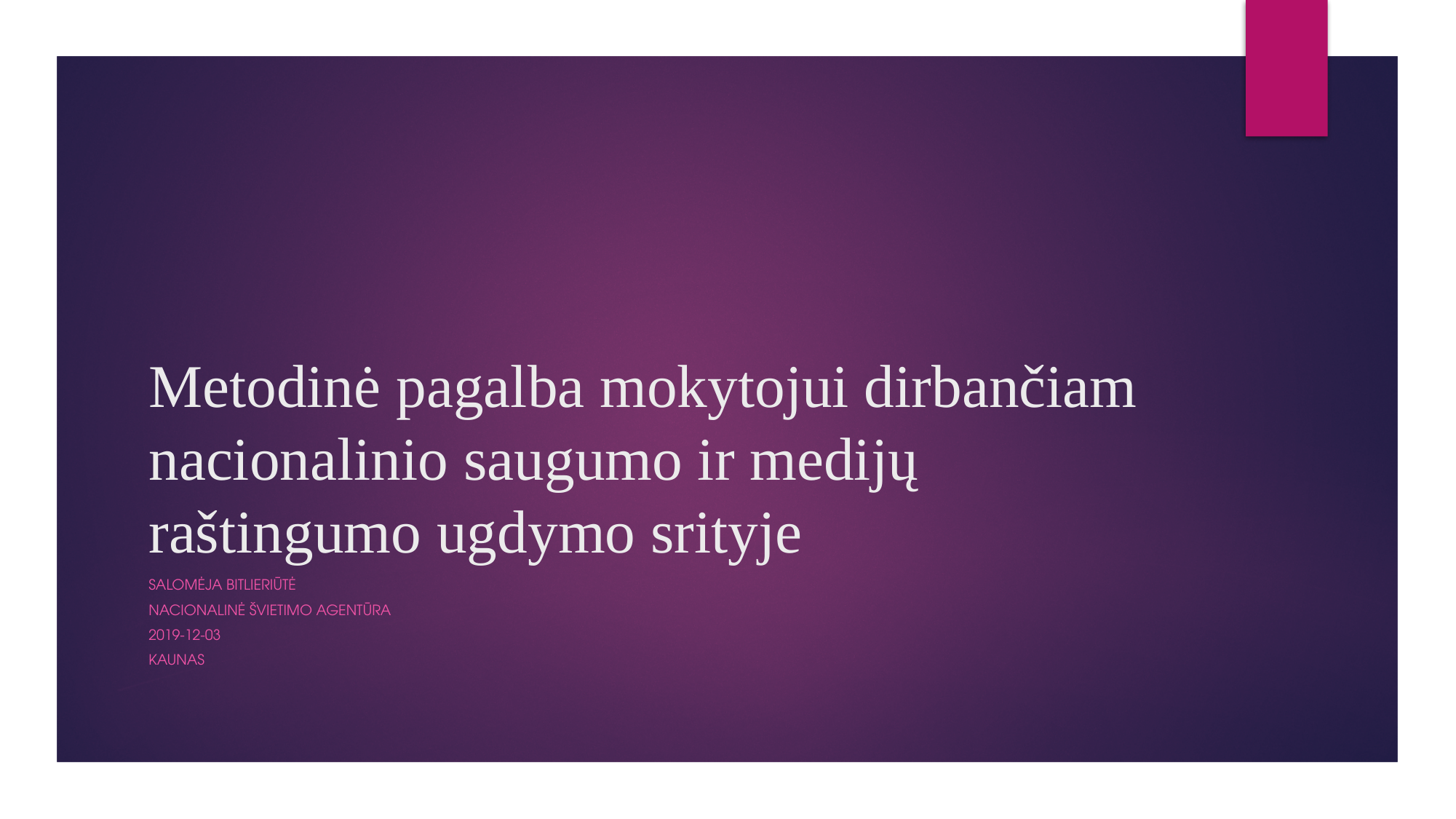

# Metodinė pagalba mokytojui dirbančiam nacionalinio saugumo ir medijų raštingumo ugdymo srityje
Salomėja Bitlieriūtė
Nacionalinė švietimo agentūra
2019-12-03
Kaunas